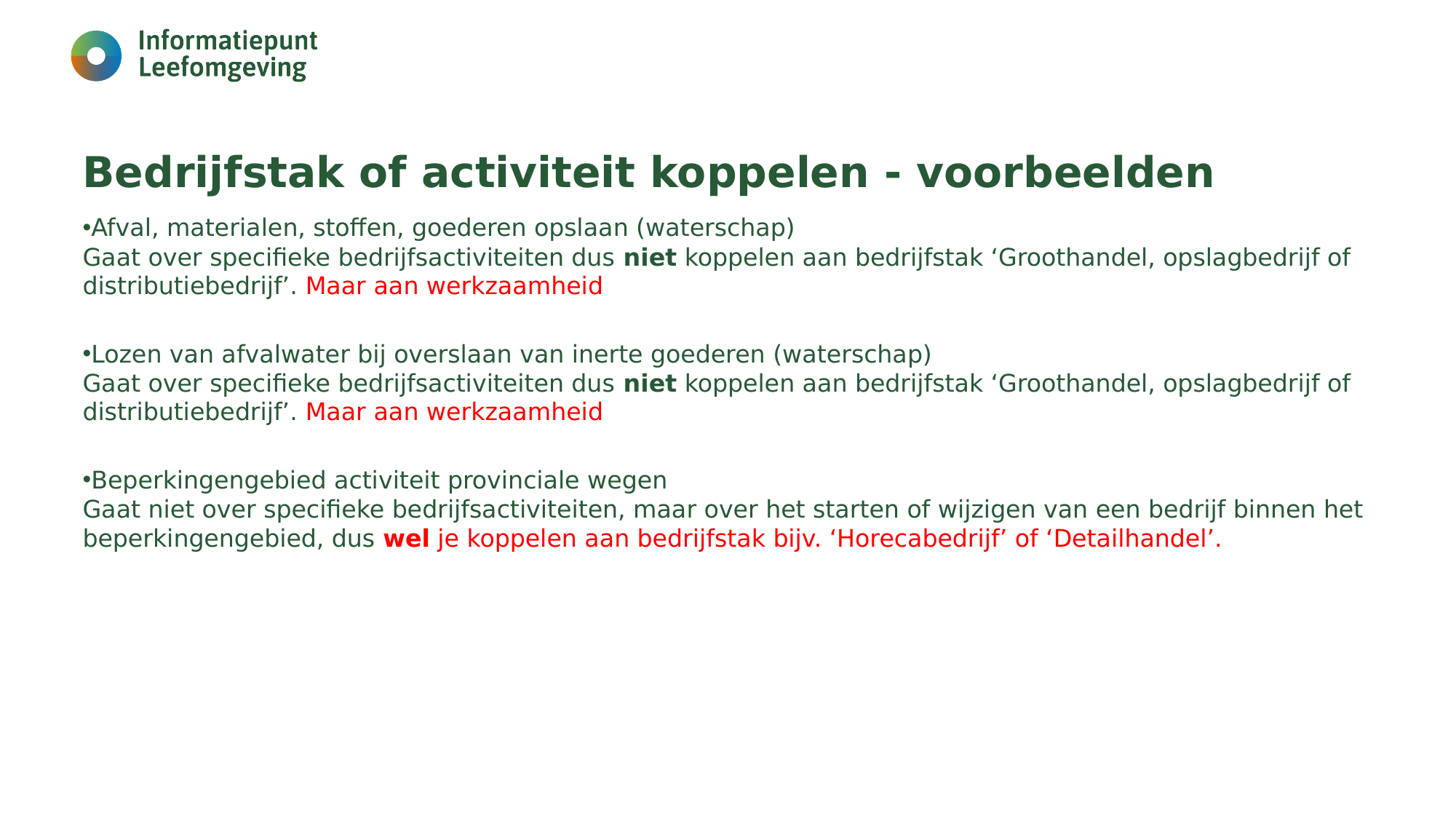

# Bedrijfstak of activiteit koppelen - voorbeelden
Afval, materialen, stoffen, goederen opslaan (waterschap)
Gaat over specifieke bedrijfsactiviteiten dus niet koppelen aan bedrijfstak ‘Groothandel, opslagbedrijf of distributiebedrijf’. Maar aan werkzaamheid

Lozen van afvalwater bij overslaan van inerte goederen (waterschap)
Gaat over specifieke bedrijfsactiviteiten dus niet koppelen aan bedrijfstak ‘Groothandel, opslagbedrijf of distributiebedrijf’. Maar aan werkzaamheid

Beperkingengebied activiteit provinciale wegen
Gaat niet over specifieke bedrijfsactiviteiten, maar over het starten of wijzigen van een bedrijf binnen het beperkingengebied, dus wel je koppelen aan bedrijfstak bijv. ‘Horecabedrijf’ of ‘Detailhandel’.